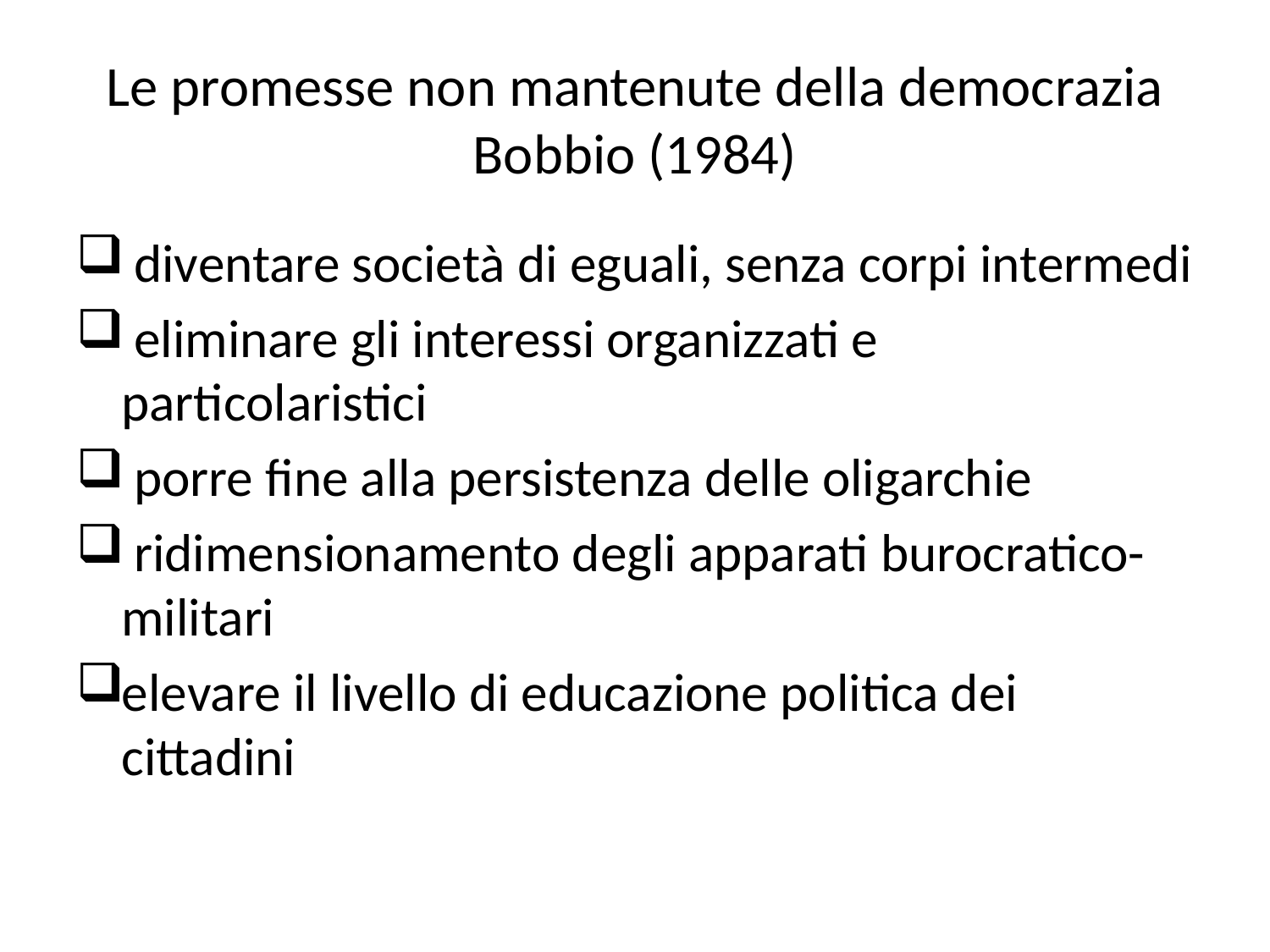

# Le promesse non mantenute della democrazia Bobbio (1984)
 diventare società di eguali, senza corpi intermedi
 eliminare gli interessi organizzati e particolaristici
 porre fine alla persistenza delle oligarchie
 ridimensionamento degli apparati burocratico-militari
elevare il livello di educazione politica dei cittadini